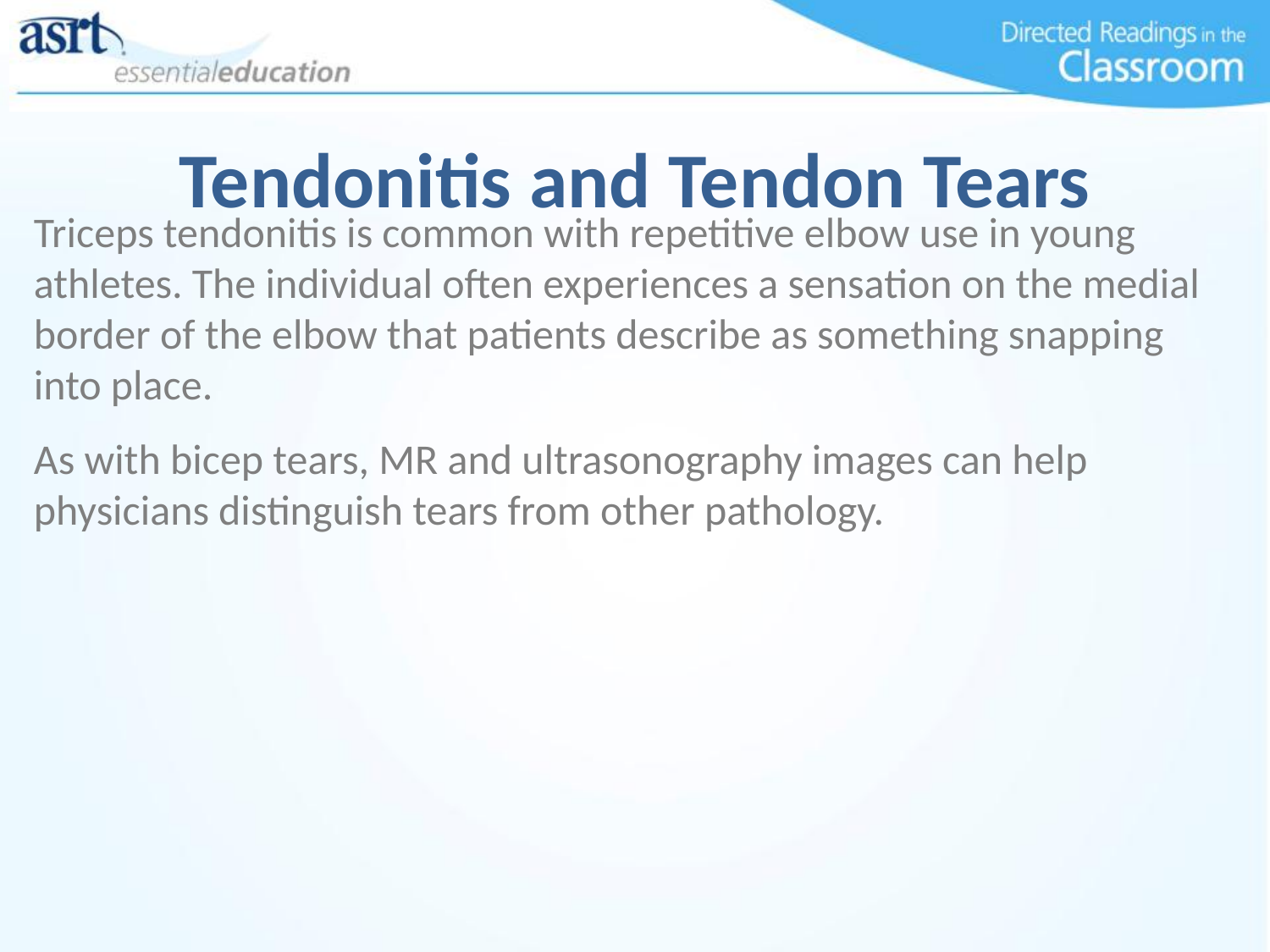

Tendonitis and Tendon Tears
Triceps tendonitis is common with repetitive elbow use in young athletes. The individual often experiences a sensation on the medial border of the elbow that patients describe as something snapping into place.
As with bicep tears, MR and ultrasonography images can help physicians distinguish tears from other pathology.